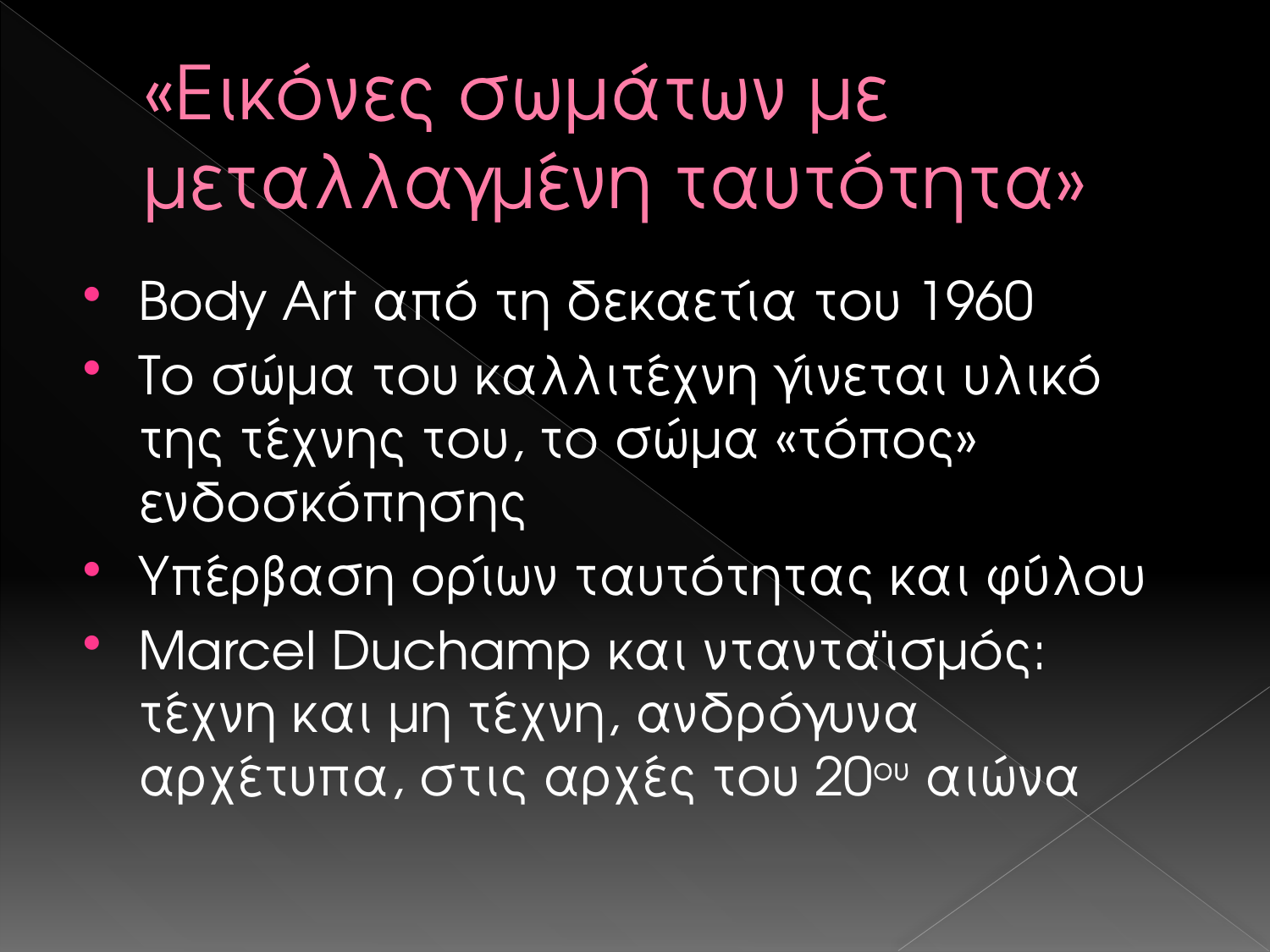

# «Εικόνες σωμάτων με μεταλλαγμένη ταυτότητα»
Body Art από τη δεκαετία του 1960
Το σώμα του καλλιτέχνη γίνεται υλικό της τέχνης του, το σώμα «τόπος» ενδοσκόπησης
Υπέρβαση ορίων ταυτότητας και φύλου
Marcel Duchamp και ντανταϊσμός: τέχνη και μη τέχνη, ανδρόγυνα αρχέτυπα, στις αρχές του 20ου αιώνα